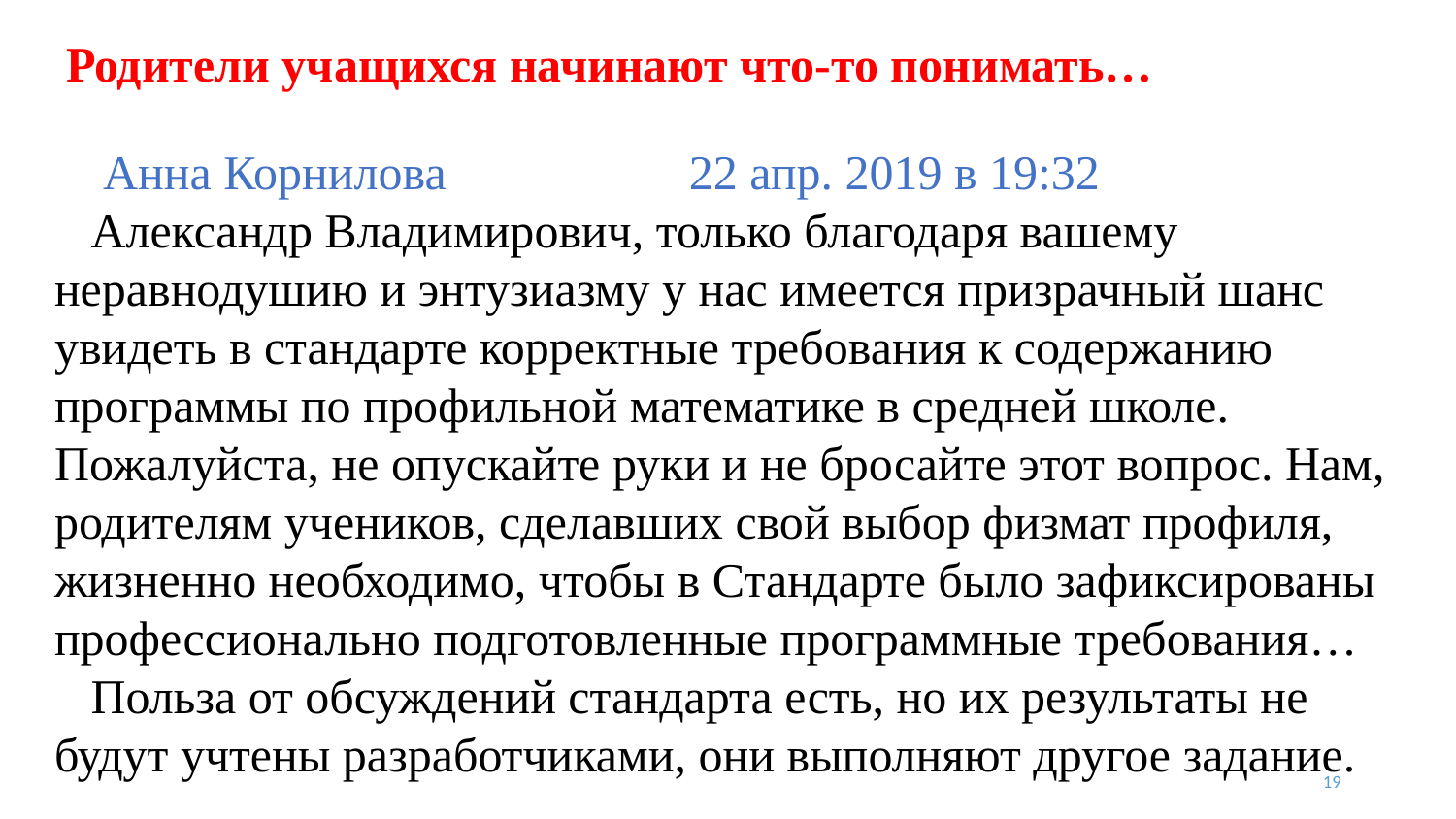

# Родители учащихся начинают что-то понимать…
    Анна Корнилова                    22 апр. 2019 в 19:32
   Александр Владимирович, только благодаря вашему неравнодушию и энтузиазму у нас имеется призрачный шанс увидеть в стандарте корректные требования к содержанию программы по профильной математике в средней школе. Пожалуйста, не опускайте руки и не бросайте этот вопрос. Нам, родителям учеников, сделавших свой выбор физмат профиля, жизненно необходимо, чтобы в Стандарте было зафиксированы профессионально подготовленные программные требования…
   Польза от обсуждений стандарта есть, но их результаты не будут учтены разработчиками, они выполняют другое задание.

19